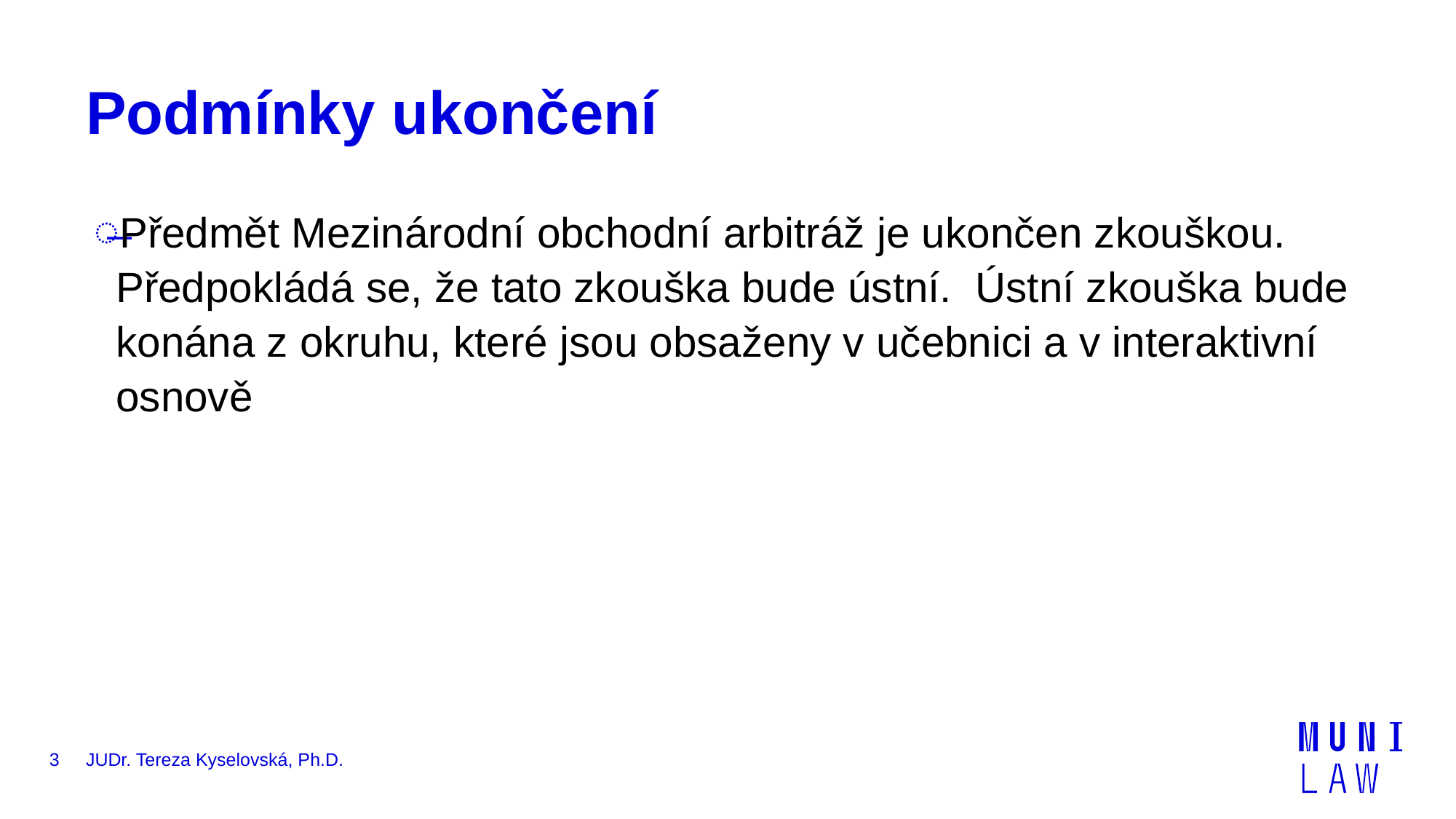

# Podmínky ukončení
Předmět Mezinárodní obchodní arbitráž je ukončen zkouškou. Předpokládá se, že tato zkouška bude ústní.  Ústní zkouška bude konána z okruhu, které jsou obsaženy v učebnici a v interaktivní osnově
3
JUDr. Tereza Kyselovská, Ph.D.